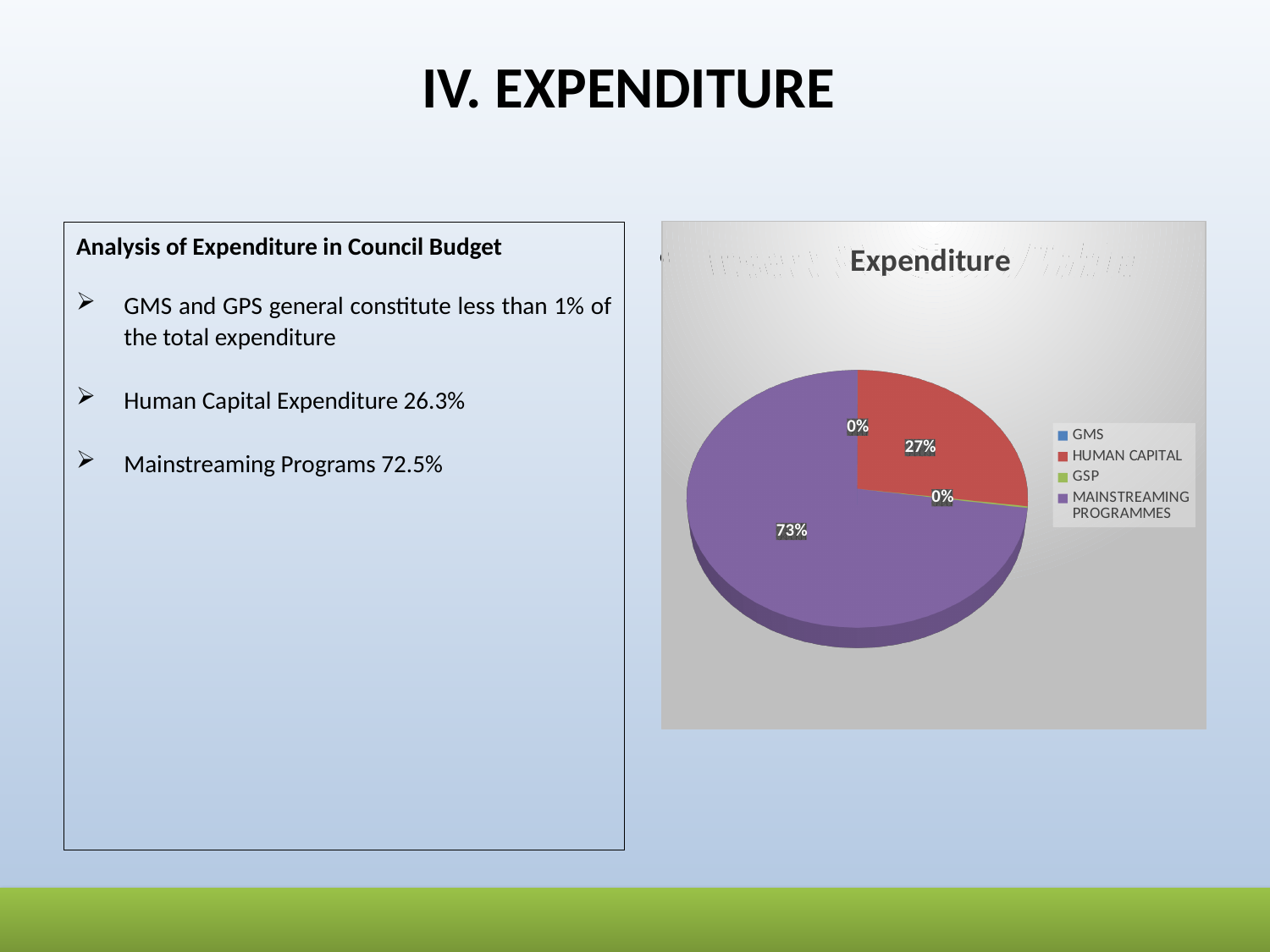

# IV. EXPENDITURE

[unsupported chart]

Analysis of Expenditure in Council Budget

GMS and GPS general constitute less than 1% of the total expenditure

Human Capital Expenditure 26.3%

Mainstreaming Programs 72.5%

Insert Pie Chart/Table